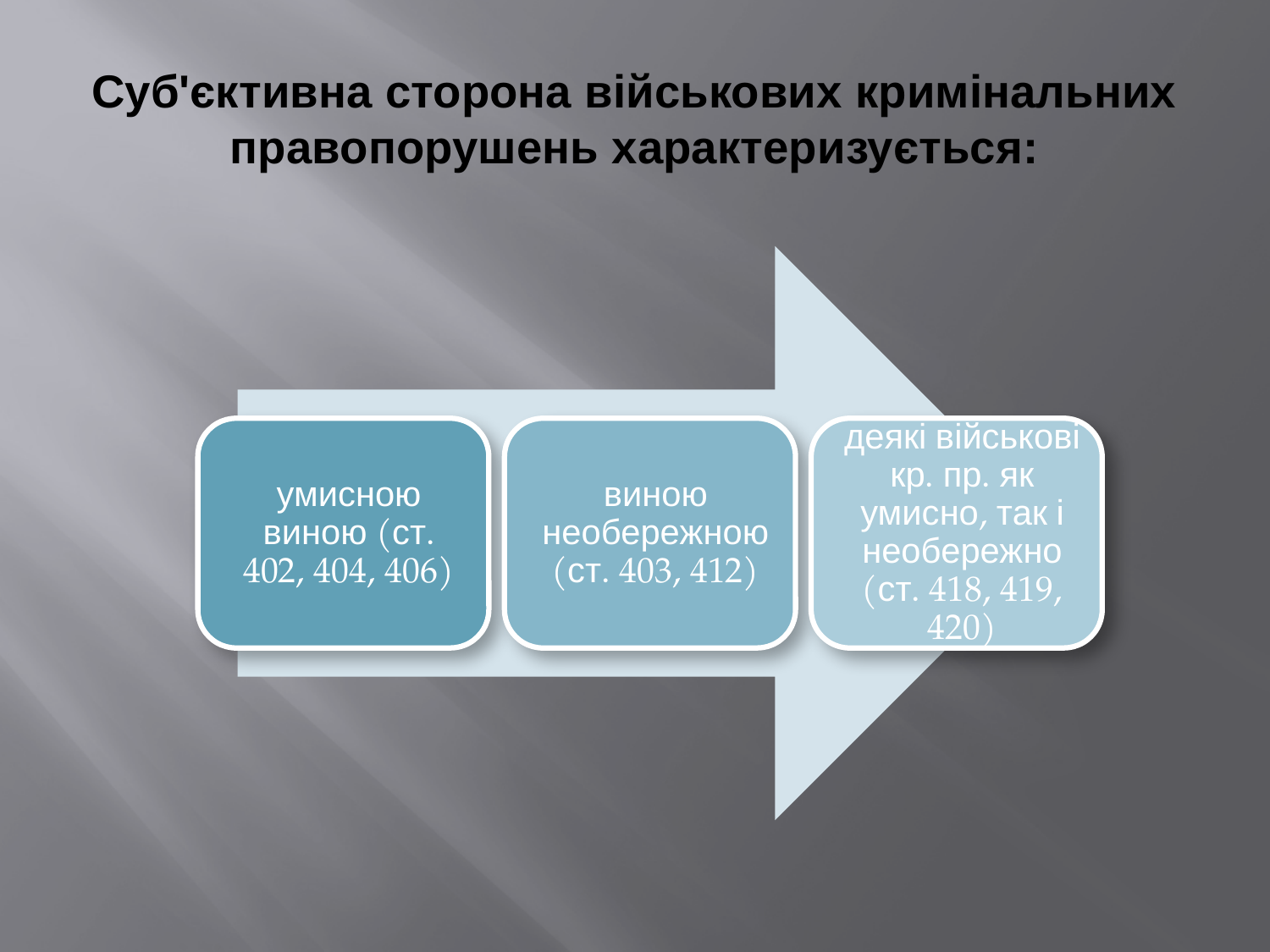

# Суб'єктивна сторона військових кримінальних правопорушень характеризується:
умисною виною (ст. 402, 404, 406)
виною необережною (ст. 403, 412)
деякі військові кр. пр. як умисно, так і необережно (ст. 418, 419, 420)